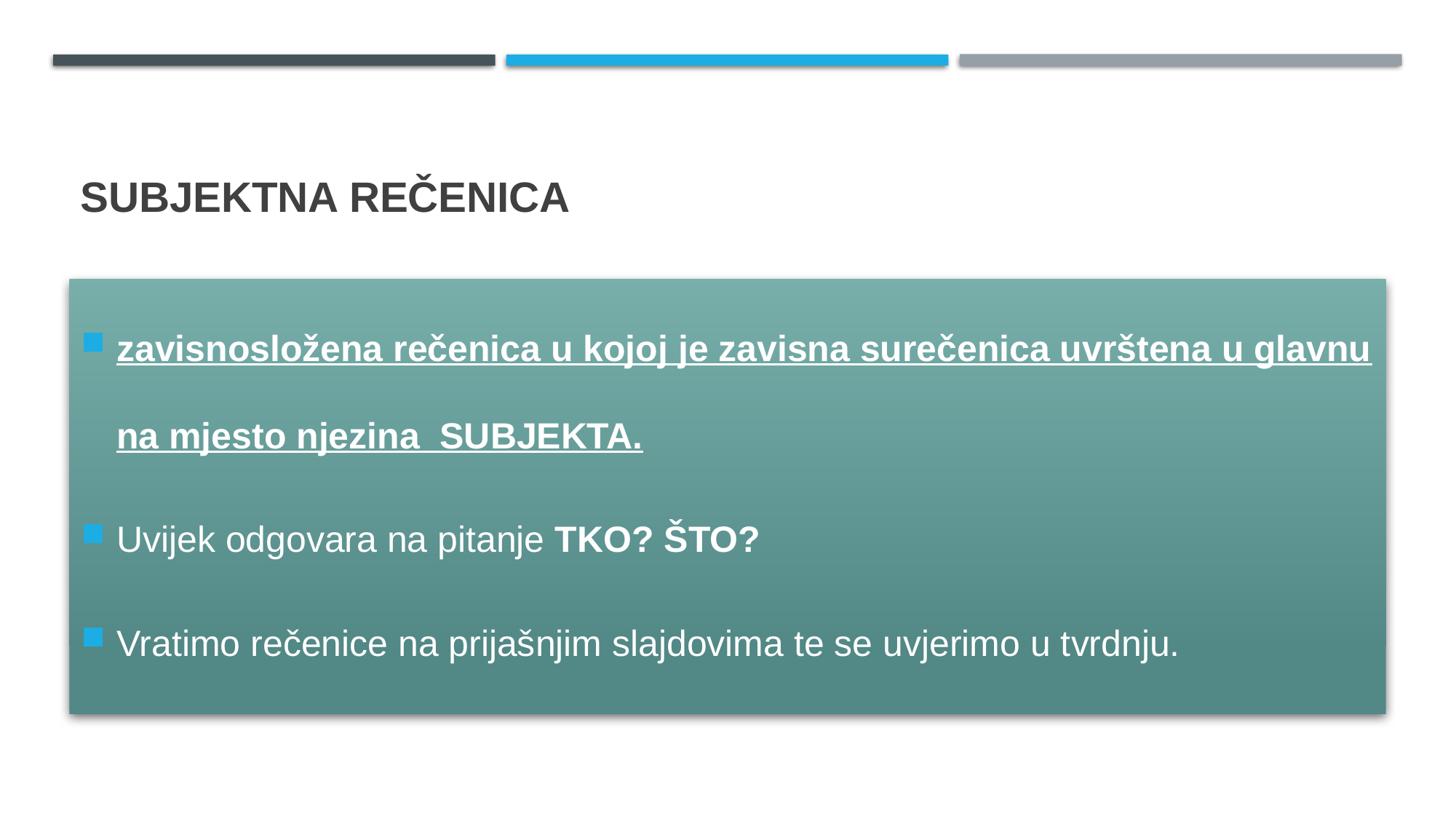

# SUBJEKTNA REČENICA
zavisnosložena rečenica u kojoj je zavisna surečenica uvrštena u glavnu na mjesto njezina  SUBJEKTA.
Uvijek odgovara na pitanje TKO? ŠTO?
Vratimo rečenice na prijašnjim slajdovima te se uvjerimo u tvrdnju.